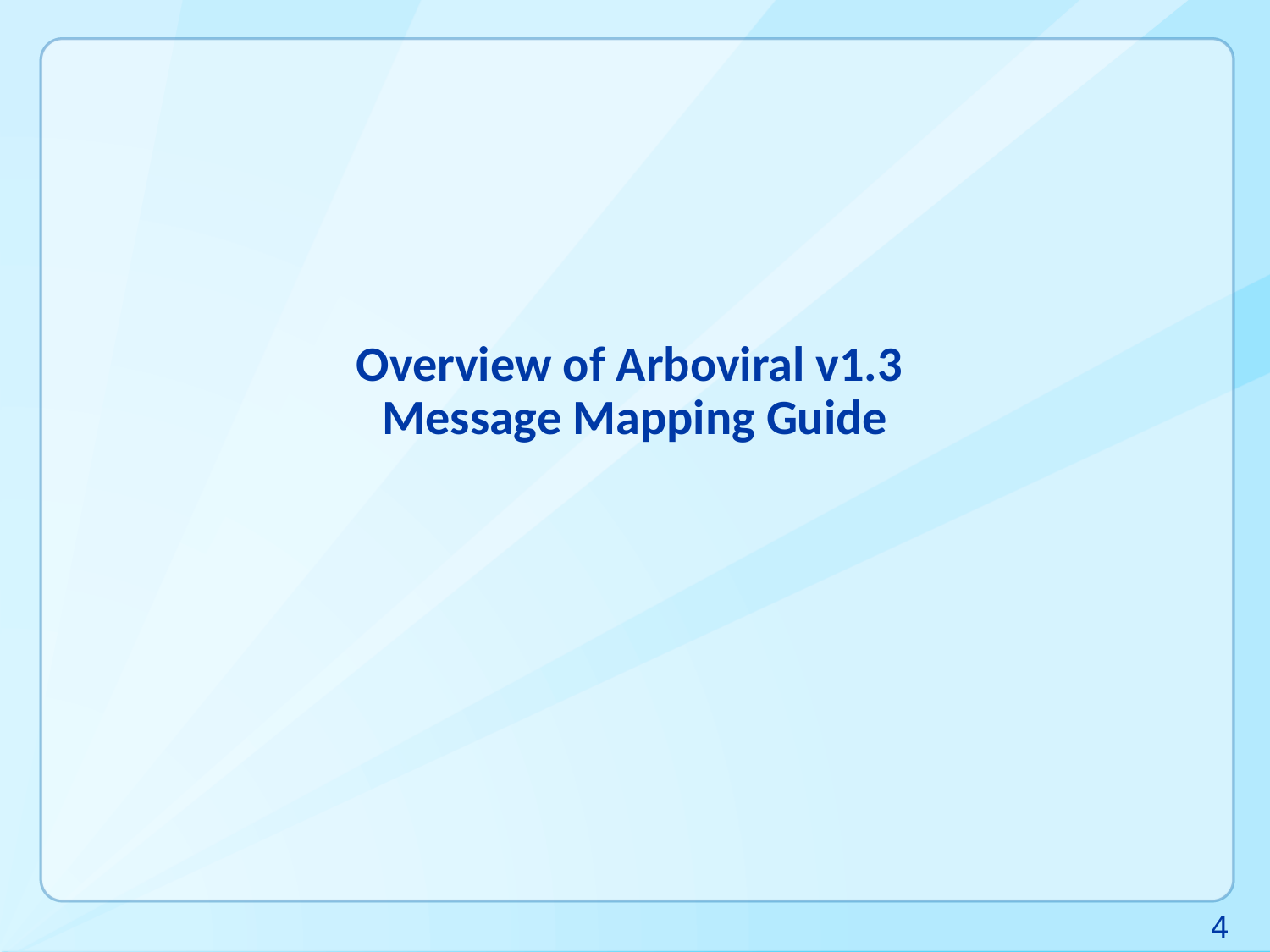

# Overview of Arboviral v1.3 Message Mapping Guide